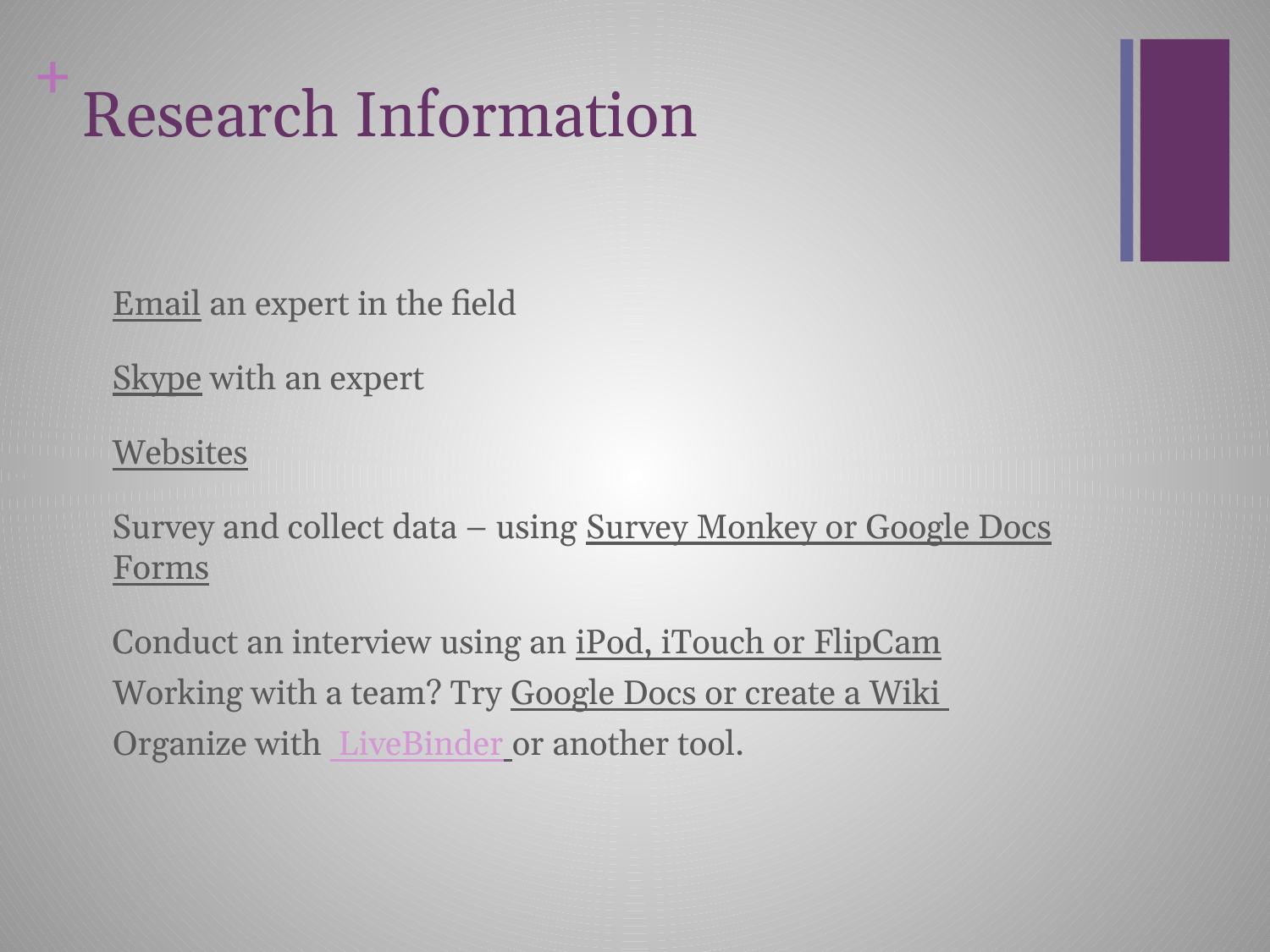

# Research Information
	Email an expert in the field
	Skype with an expert
	Websites
	Survey and collect data – using Survey Monkey or Google Docs Forms
	Conduct an interview using an iPod, iTouch or FlipCam
Working with a team? Try Google Docs or create a Wiki
Organize with  LiveBinder or another tool.